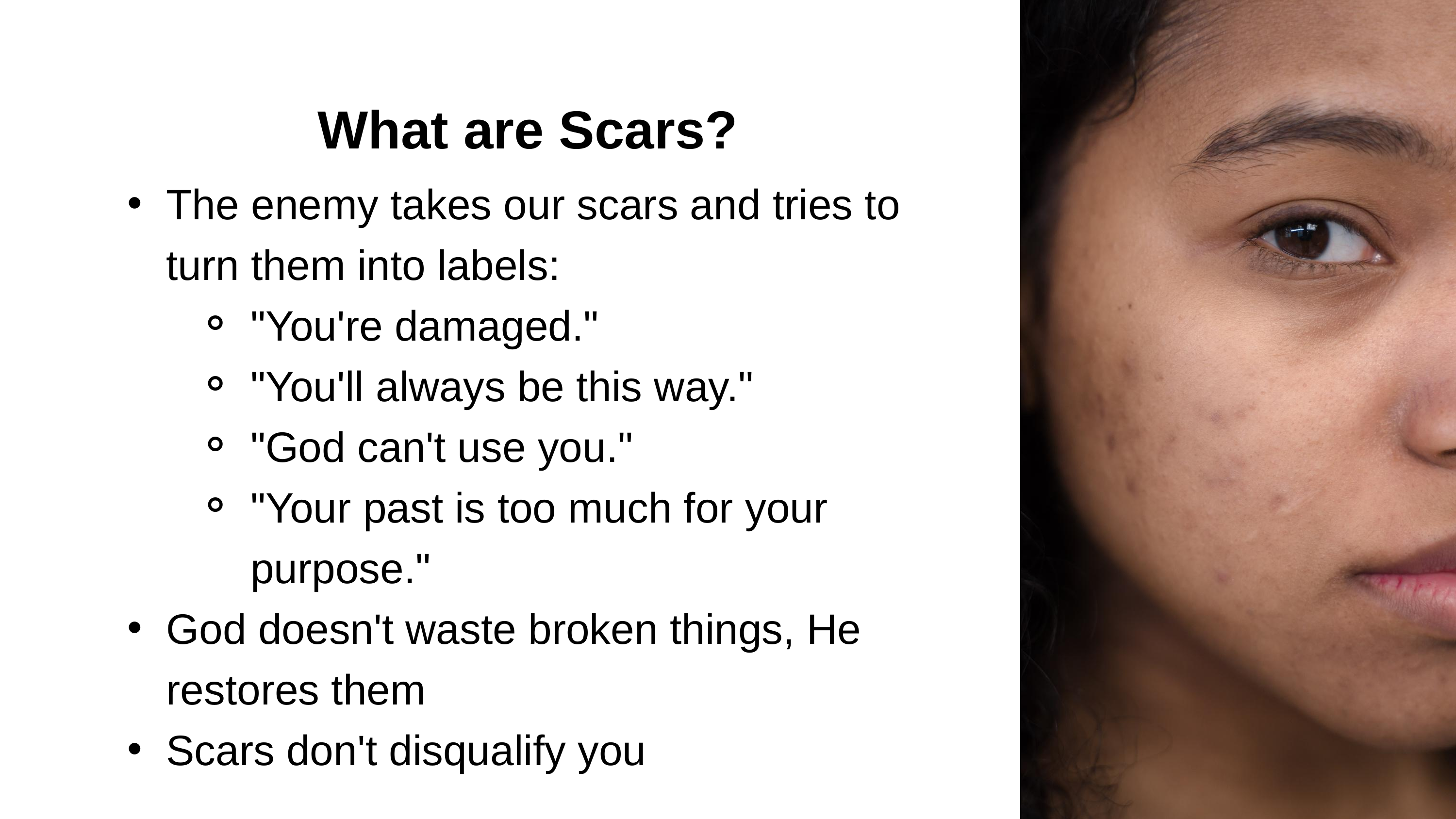

What are Scars?
The enemy takes our scars and tries to turn them into labels:
"You're damaged."
"You'll always be this way."
"God can't use you."
"Your past is too much for your purpose."
God doesn't waste broken things, He restores them
Scars don't disqualify you